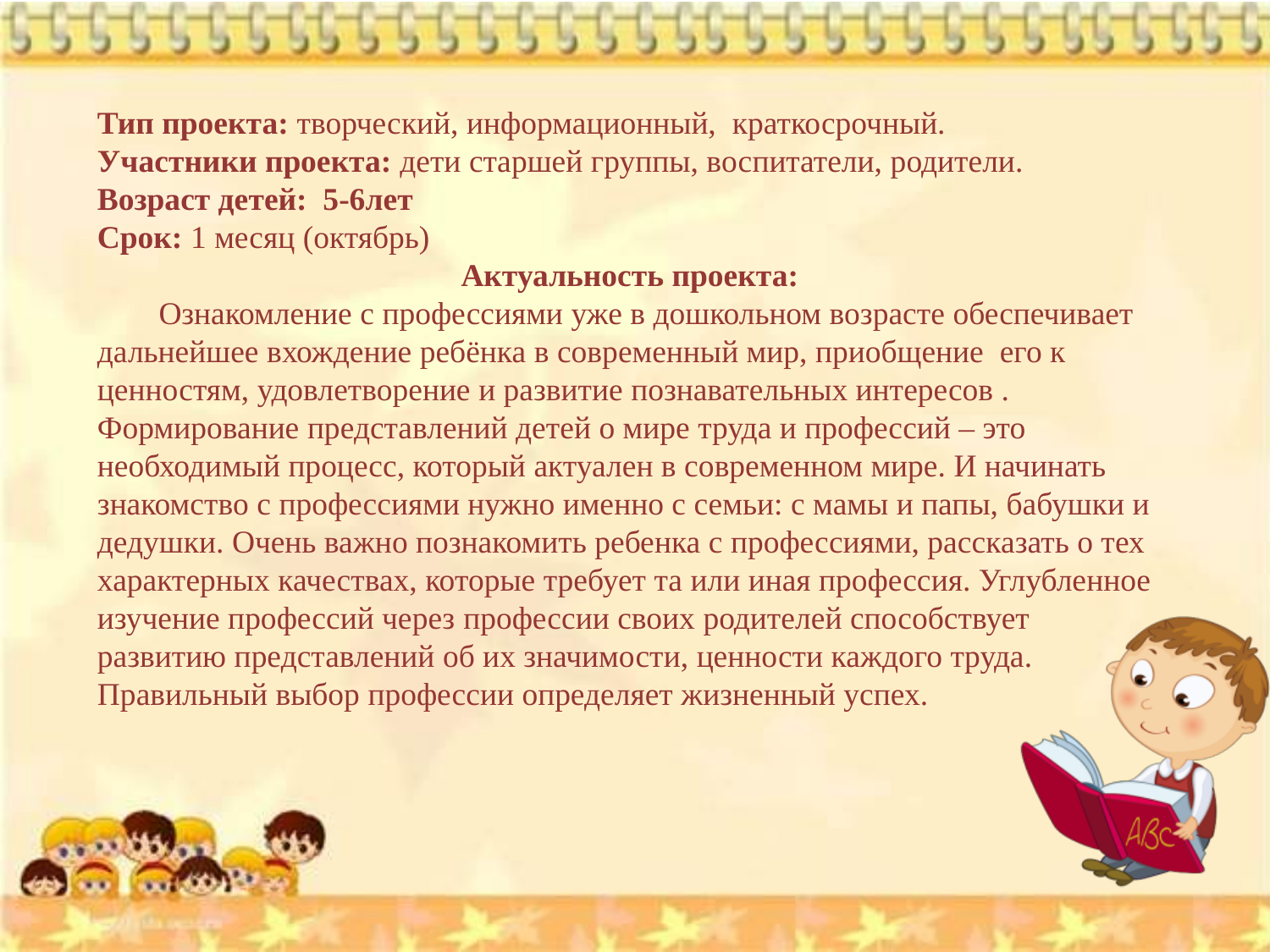

Тип проекта: творческий, информационный,  краткосрочный.
Участники проекта: дети старшей группы, воспитатели, родители.
Возраст детей:  5-6лет
Срок: 1 месяц (октябрь)
Актуальность проекта:
        Ознакомление с профессиями уже в дошкольном возрасте обеспечивает дальнейшее вхождение ребёнка в современный мир, приобщение  его к ценностям, удовлетворение и развитие познавательных интересов .
Формирование представлений детей о мире труда и профессий – это необходимый процесс, который актуален в современном мире. И начинать знакомство с профессиями нужно именно с семьи: с мамы и папы, бабушки и дедушки. Очень важно познакомить ребенка с профессиями, рассказать о тех характерных качествах, которые требует та или иная профессия. Углубленное изучение профессий через профессии своих родителей способствует развитию представлений об их значимости, ценности каждого труда. Правильный выбор профессии определяет жизненный успех.